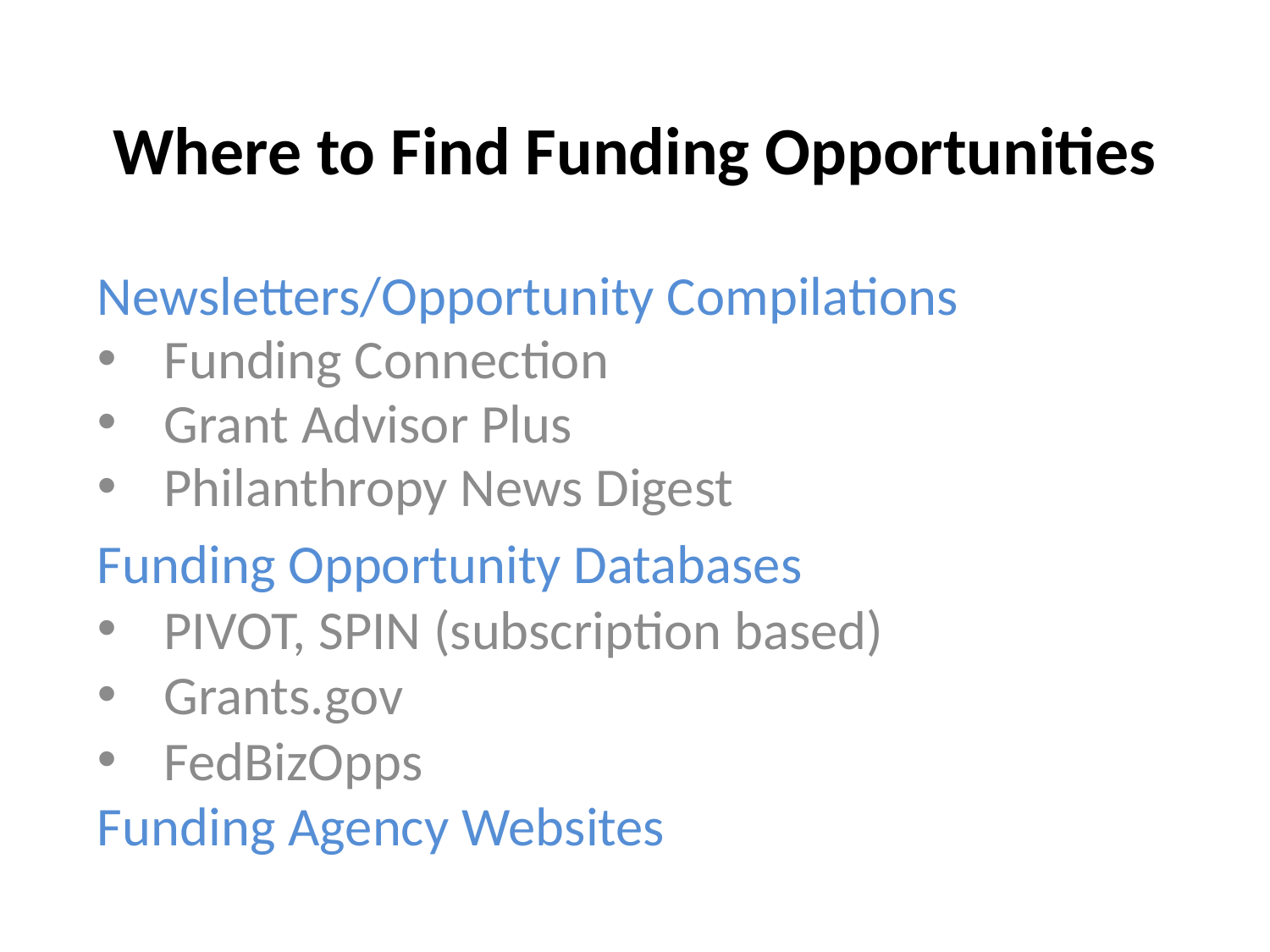

# Where to Find Funding Opportunities
Newsletters/Opportunity Compilations
Funding Connection
Grant Advisor Plus
Philanthropy News Digest
Funding Opportunity Databases
PIVOT, SPIN (subscription based)
Grants.gov
FedBizOpps
Funding Agency Websites